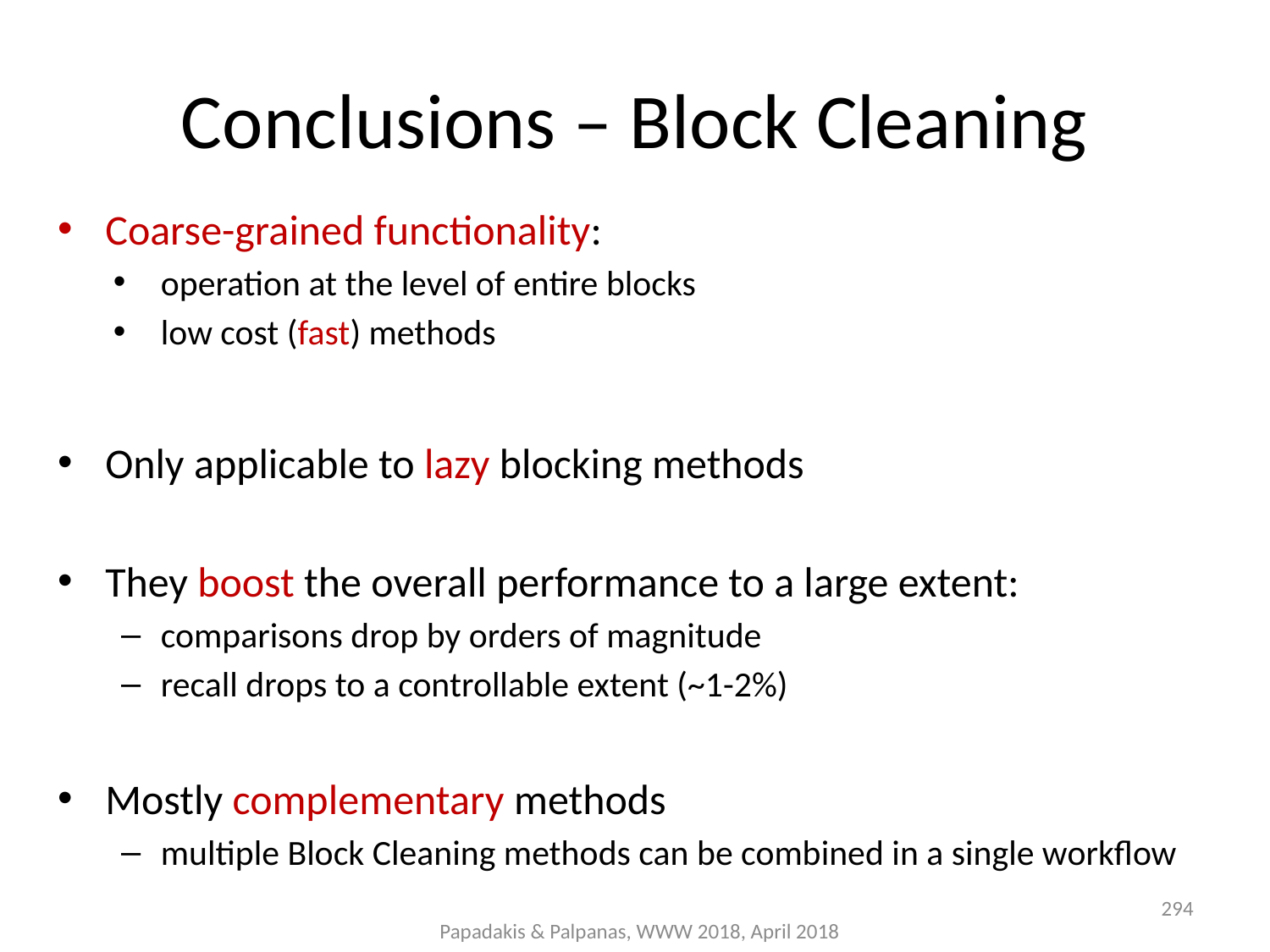

# Conclusions – Block Cleaning
Coarse-grained functionality:
operation at the level of entire blocks
low cost (fast) methods

Only applicable to lazy blocking methods

They boost the overall performance to a large extent:
comparisons drop by orders of magnitude
recall drops to a controllable extent (~1-2%)

Mostly complementary methods
multiple Block Cleaning methods can be combined in a single workflow
294
Papadakis & Palpanas, WWW 2018, April 2018